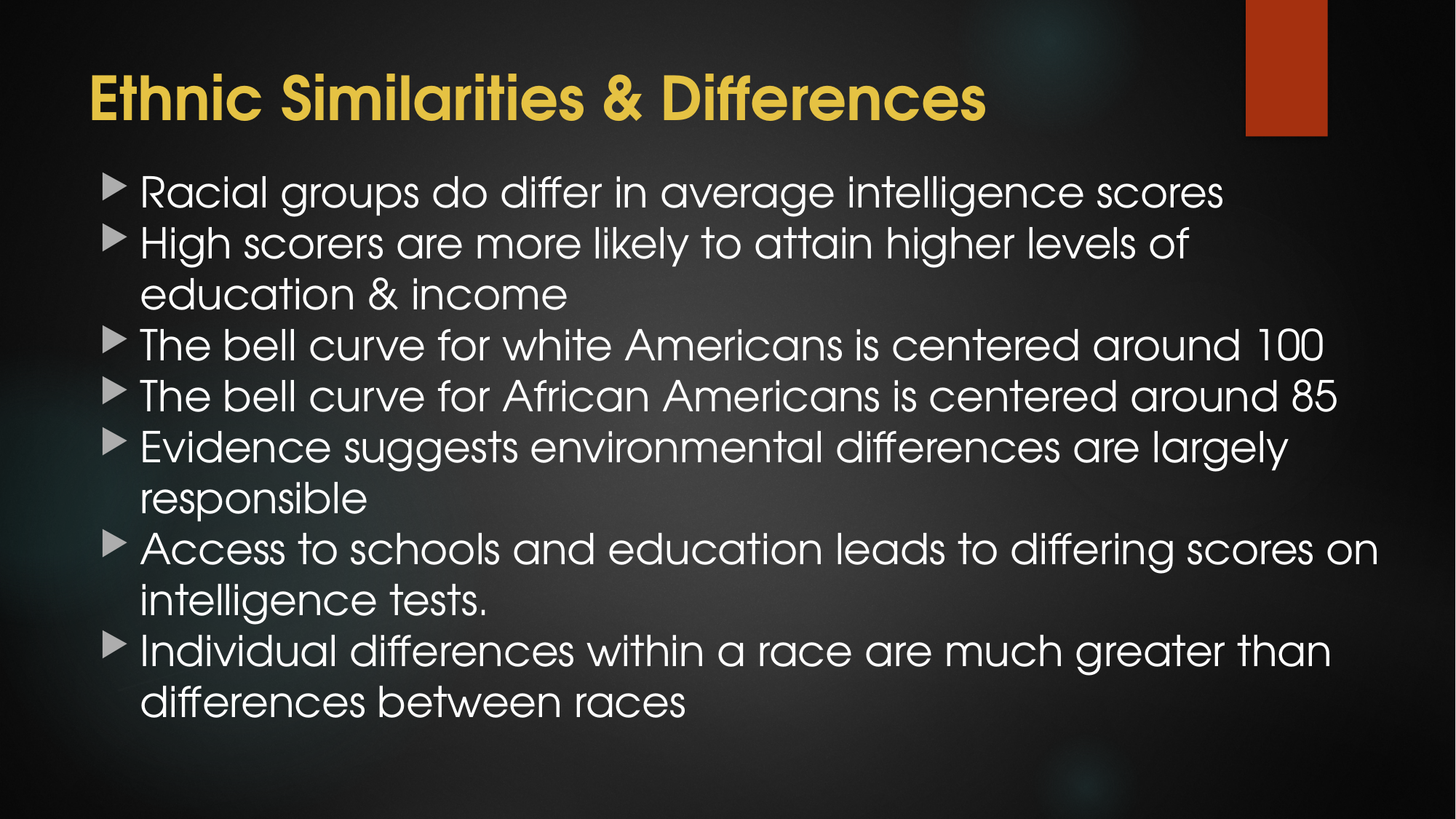

# Ethnic Similarities & Differences
Racial groups do differ in average intelligence scores
High scorers are more likely to attain higher levels of education & income
The bell curve for white Americans is centered around 100
The bell curve for African Americans is centered around 85
Evidence suggests environmental differences are largely responsible
Access to schools and education leads to differing scores on intelligence tests.
Individual differences within a race are much greater than differences between races